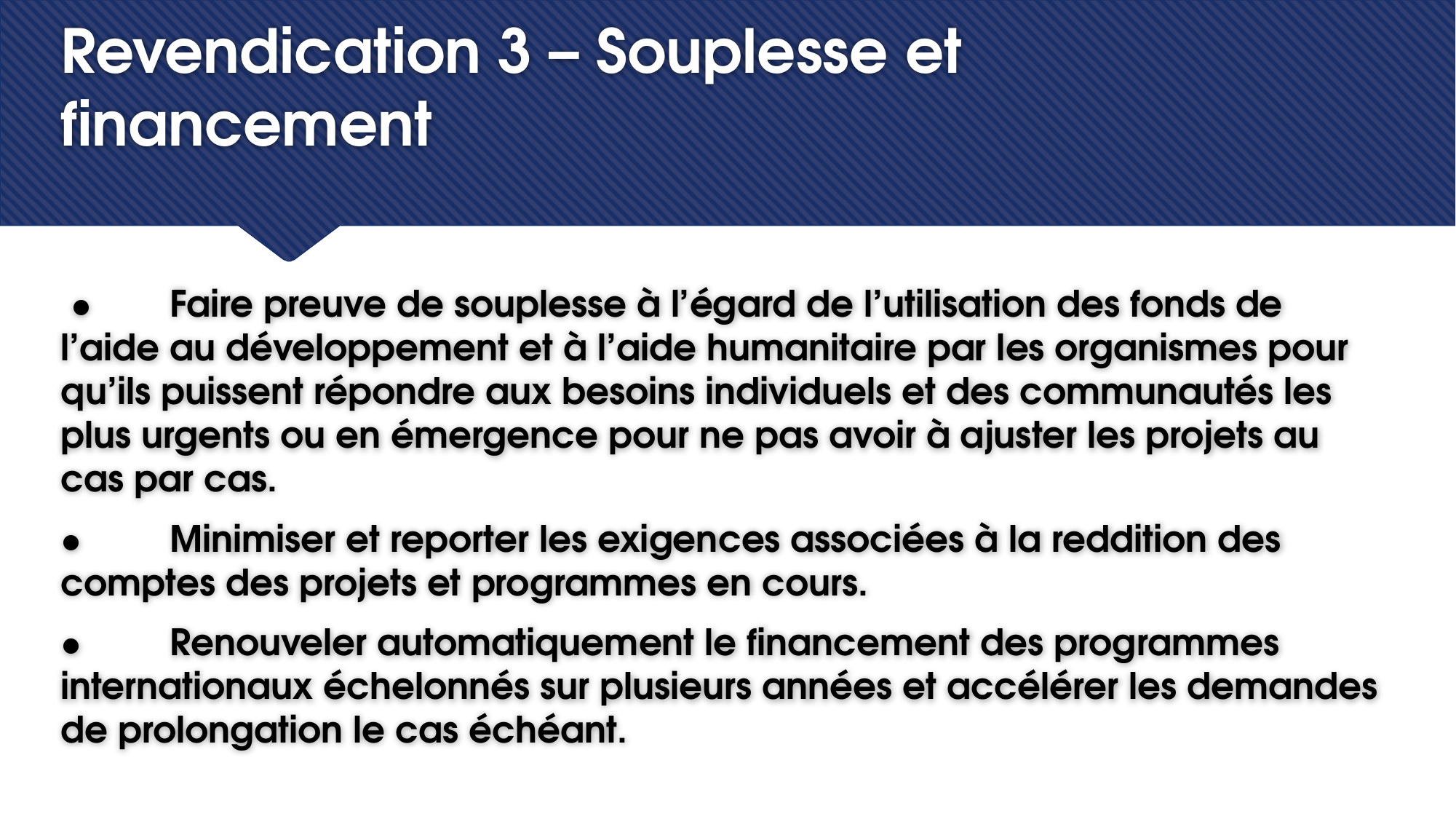

# Revendication 3 – Souplesse et financement
 •	Faire preuve de souplesse à l’égard de l’utilisation des fonds de l’aide au développement et à l’aide humanitaire par les organismes pour qu’ils puissent répondre aux besoins individuels et des communautés les plus urgents ou en émergence pour ne pas avoir à ajuster les projets au cas par cas.
•	Minimiser et reporter les exigences associées à la reddition des comptes des projets et programmes en cours.
•	Renouveler automatiquement le financement des programmes internationaux échelonnés sur plusieurs années et accélérer les demandes de prolongation le cas échéant.